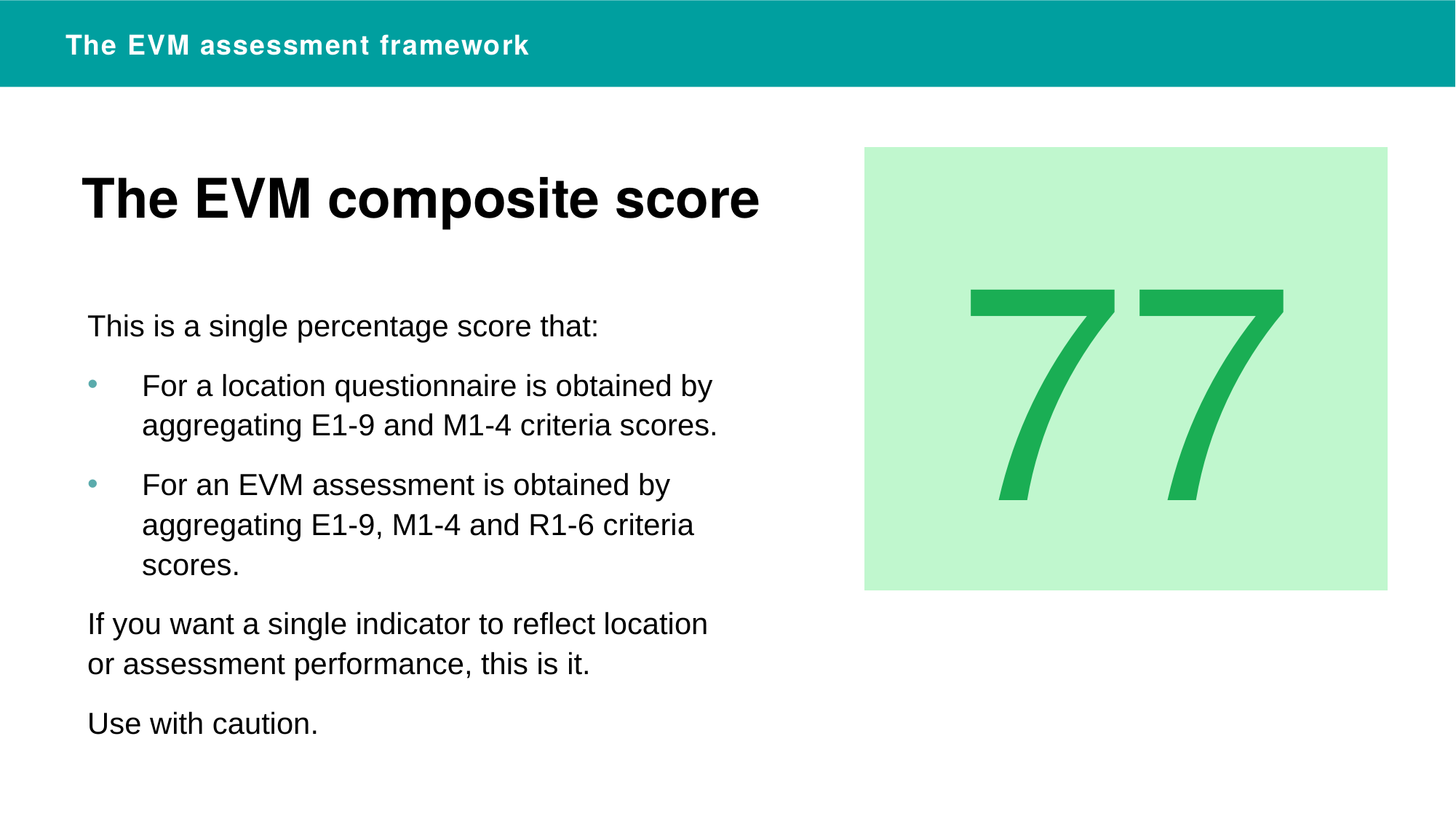

The EVM assessment framework
The EVM composite score
| 77 |
| --- |
This is a single percentage score that:
For a location questionnaire is obtained by aggregating E1-9 and M1-4 criteria scores.
For an EVM assessment is obtained by aggregating E1-9, M1-4 and R1-6 criteria scores.
If you want a single indicator to reflect location or assessment performance, this is it.
Use with caution.